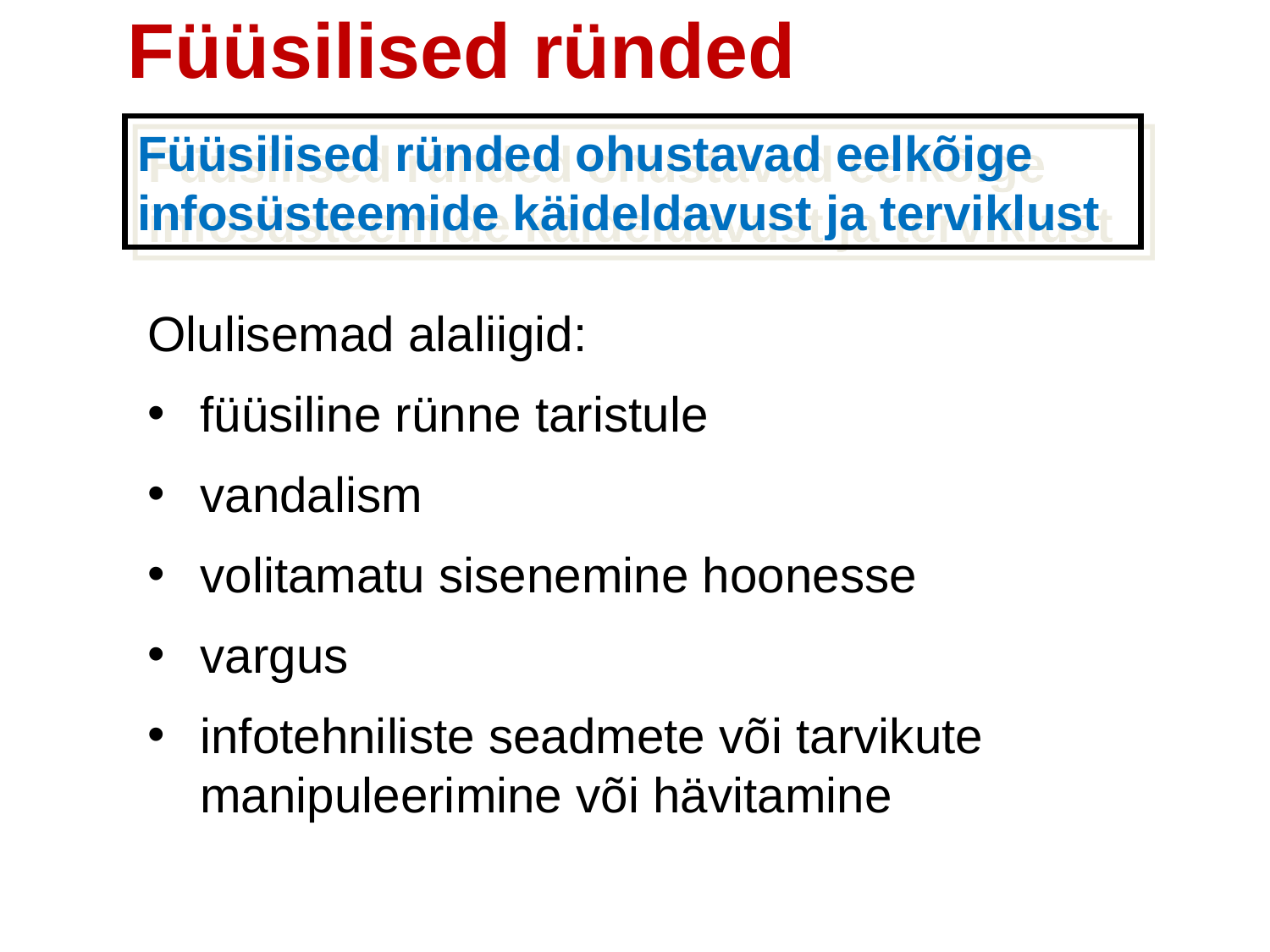

Füüsilised ründed
#
Füüsilised ründed ohustavad eelkõige infosüsteemide käideldavust ja terviklust
Olulisemad alaliigid:
füüsiline rünne taristule
vandalism
volitamatu sisenemine hoonesse
vargus
infotehniliste seadmete või tarvikute manipuleerimine või hävitamine